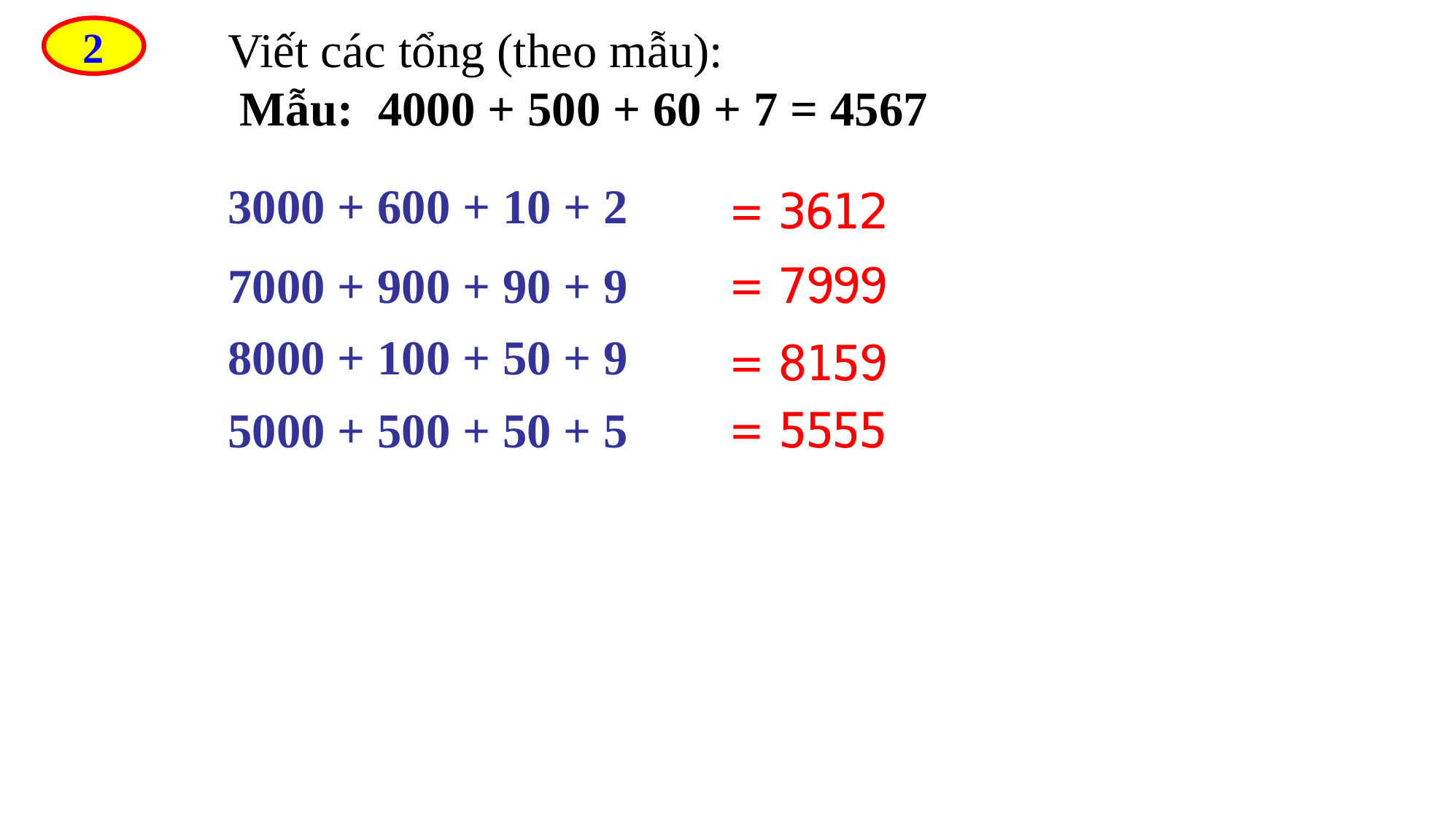

Viết các tổng (theo mẫu):
 Mẫu:  4000 + 500 + 60 + 7 = 4567
2
3000 + 600 + 10 + 2
= 3612
7000 + 900 + 90 + 9
= 7999
8000 + 100 + 50 + 9
= 8159
5000 + 500 + 50 + 5
= 5555